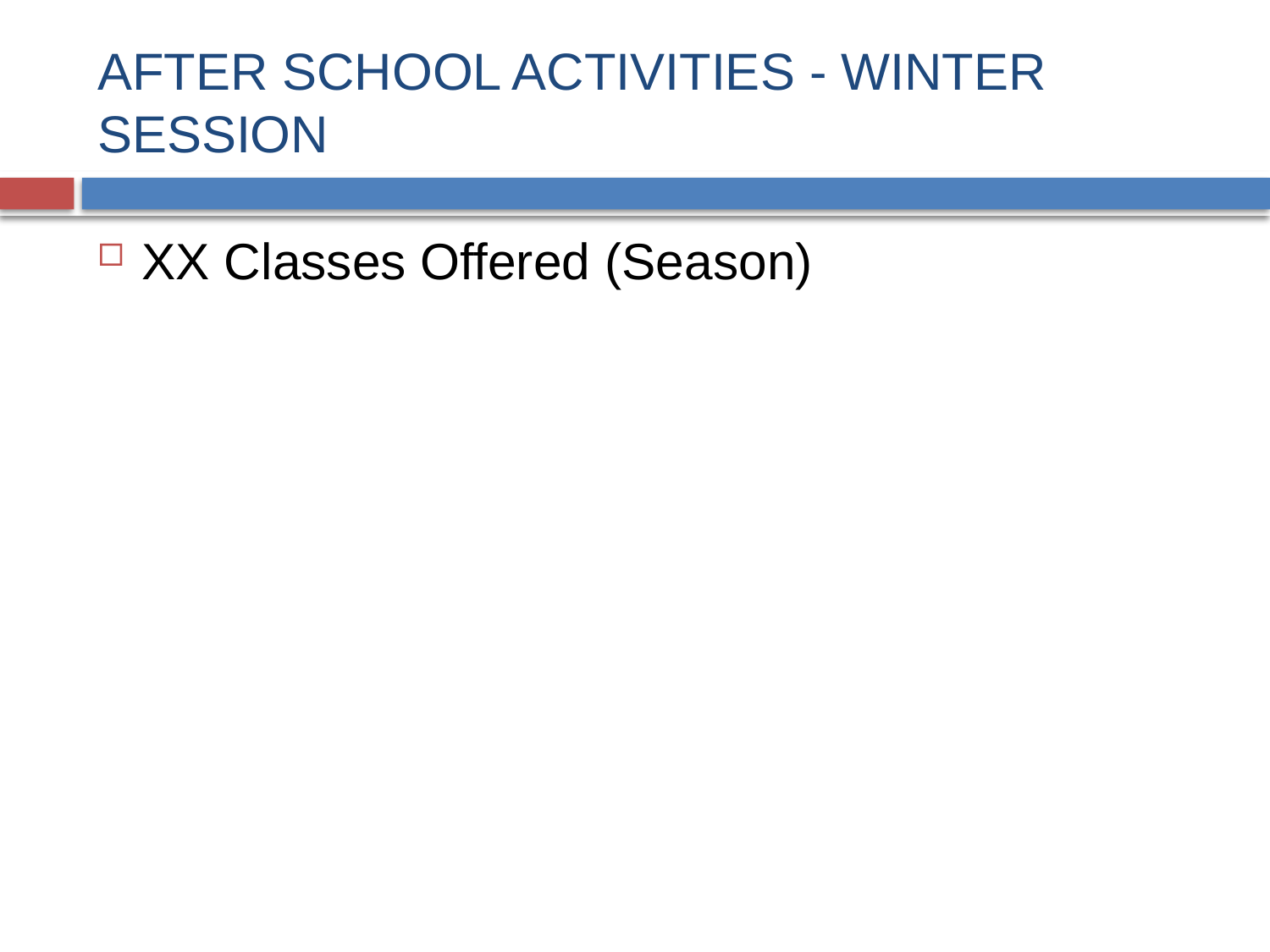

# AFTER SCHOOL ACTIVITIES - WINTER SESSION
XX Classes Offered (Season)